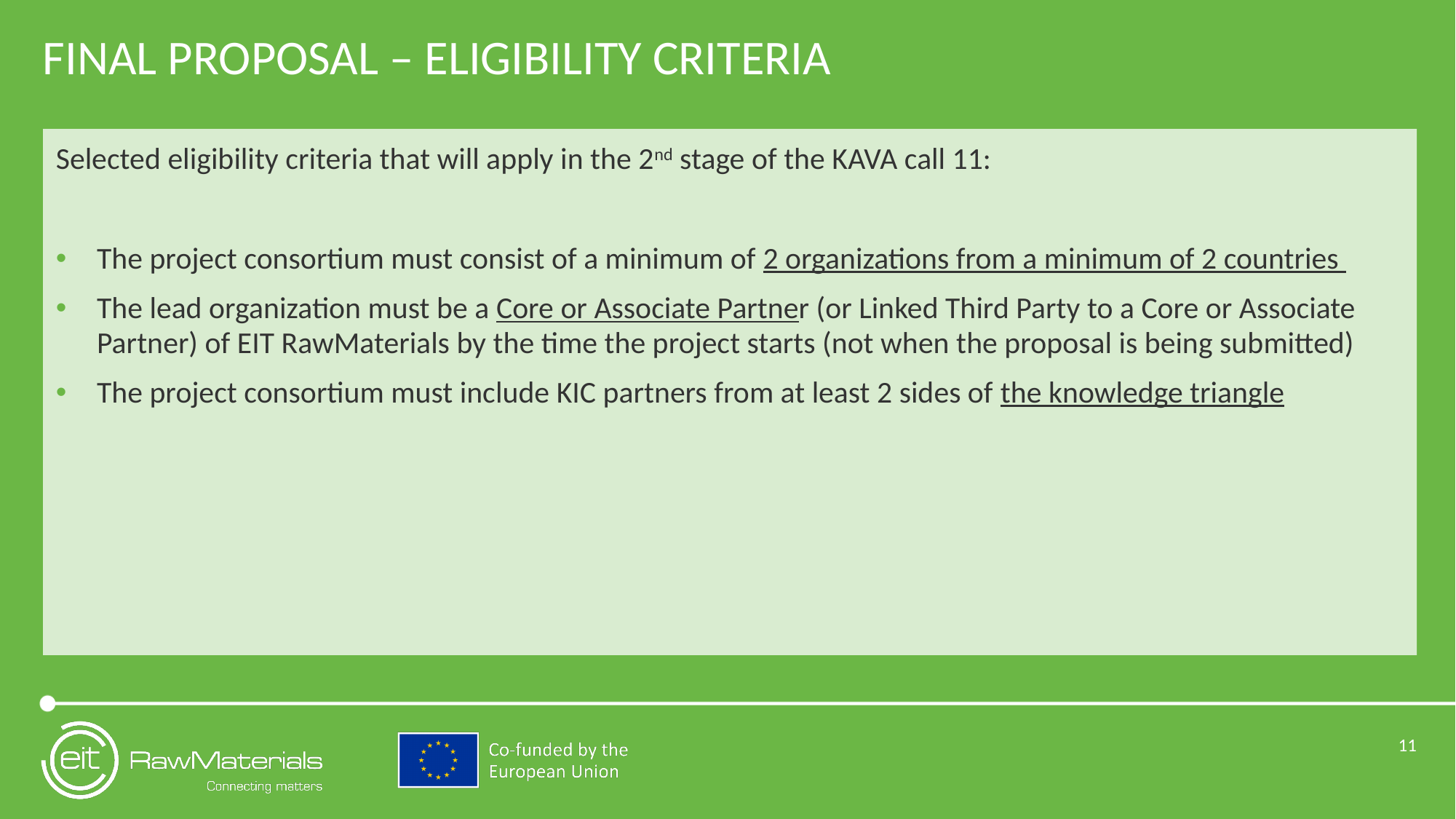

# final proposal – eligibility criteria
Selected eligibility criteria that will apply in the 2nd stage of the KAVA call 11:

The project consortium must consist of a minimum of 2 organizations from a minimum of 2 countries
The lead organization must be a Core or Associate Partner (or Linked Third Party to a Core or Associate Partner) of EIT RawMaterials by the time the project starts (not when the proposal is being submitted)
The project consortium must include KIC partners from at least 2 sides of the knowledge triangle

11